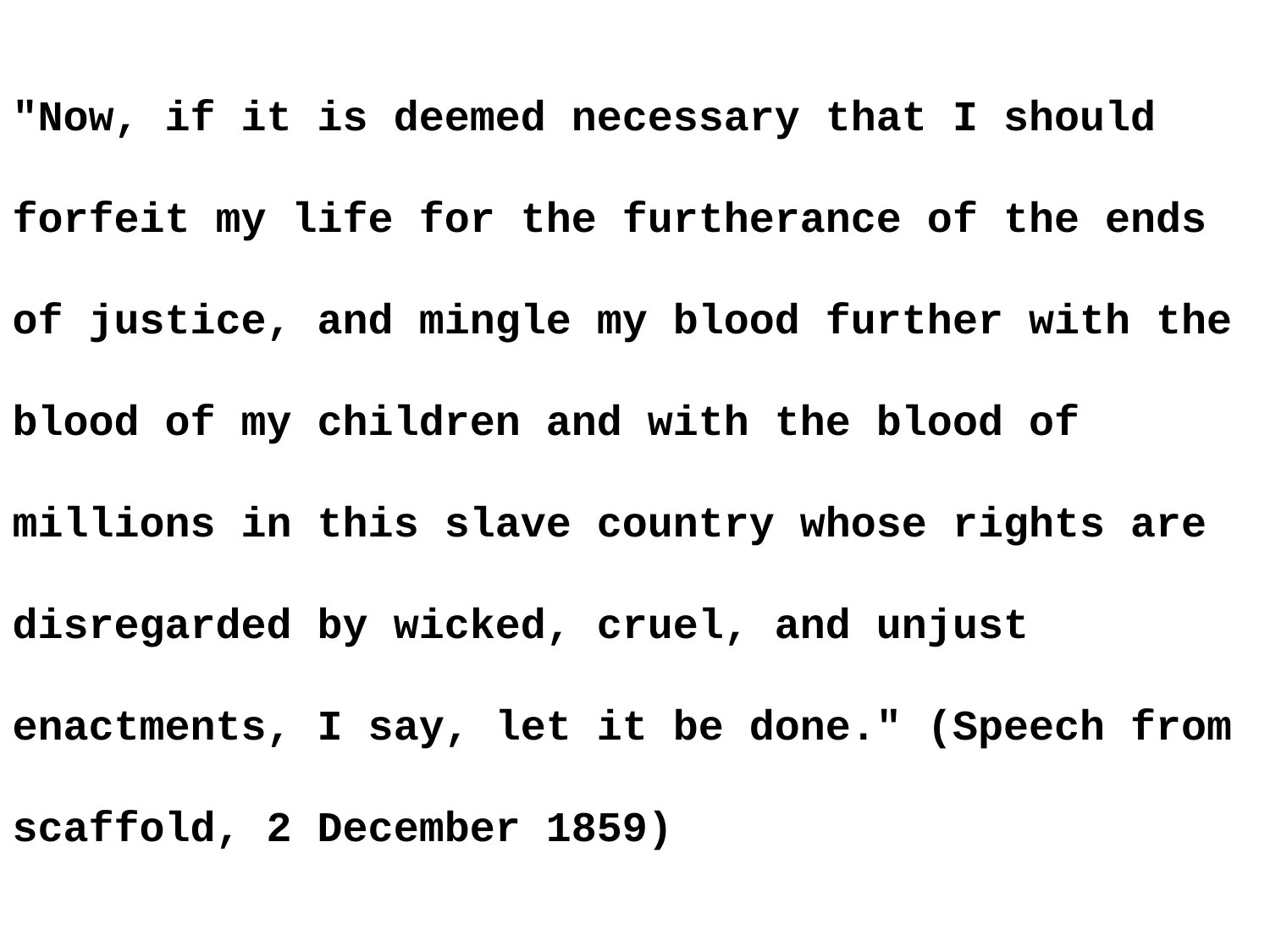

"Now, if it is deemed necessary that I should forfeit my life for the furtherance of the ends of justice, and mingle my blood further with the blood of my children and with the blood of millions in this slave country whose rights are disregarded by wicked, cruel, and unjust enactments, I say, let it be done." (Speech from scaffold, 2 December 1859)